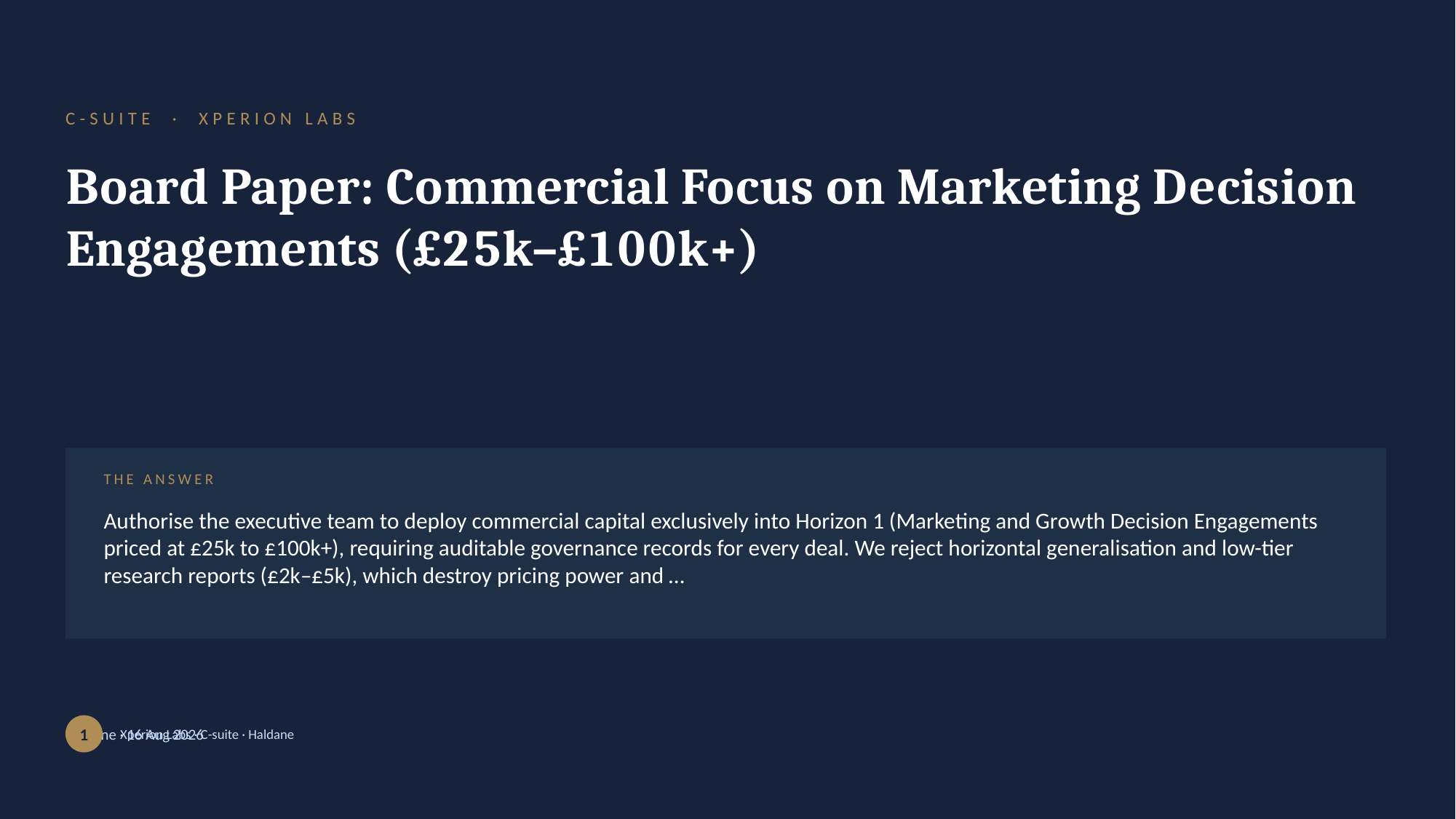

C-SUITE  ·  XPERION LABS
Board Paper: Commercial Focus on Marketing Decision Engagements (£25k–£100k+)

THE ANSWER

Authorise the executive team to deploy commercial capital exclusively into Horizon 1 (Marketing and Growth Decision Engagements priced at £25k to £100k+), requiring auditable governance records for every deal. We reject horizontal generalisation and low-tier research reports (£2k–£5k), which destroy pricing power and …
Haldane · 16 Aug 2026

1
Xperion Labs · C-suite · Haldane